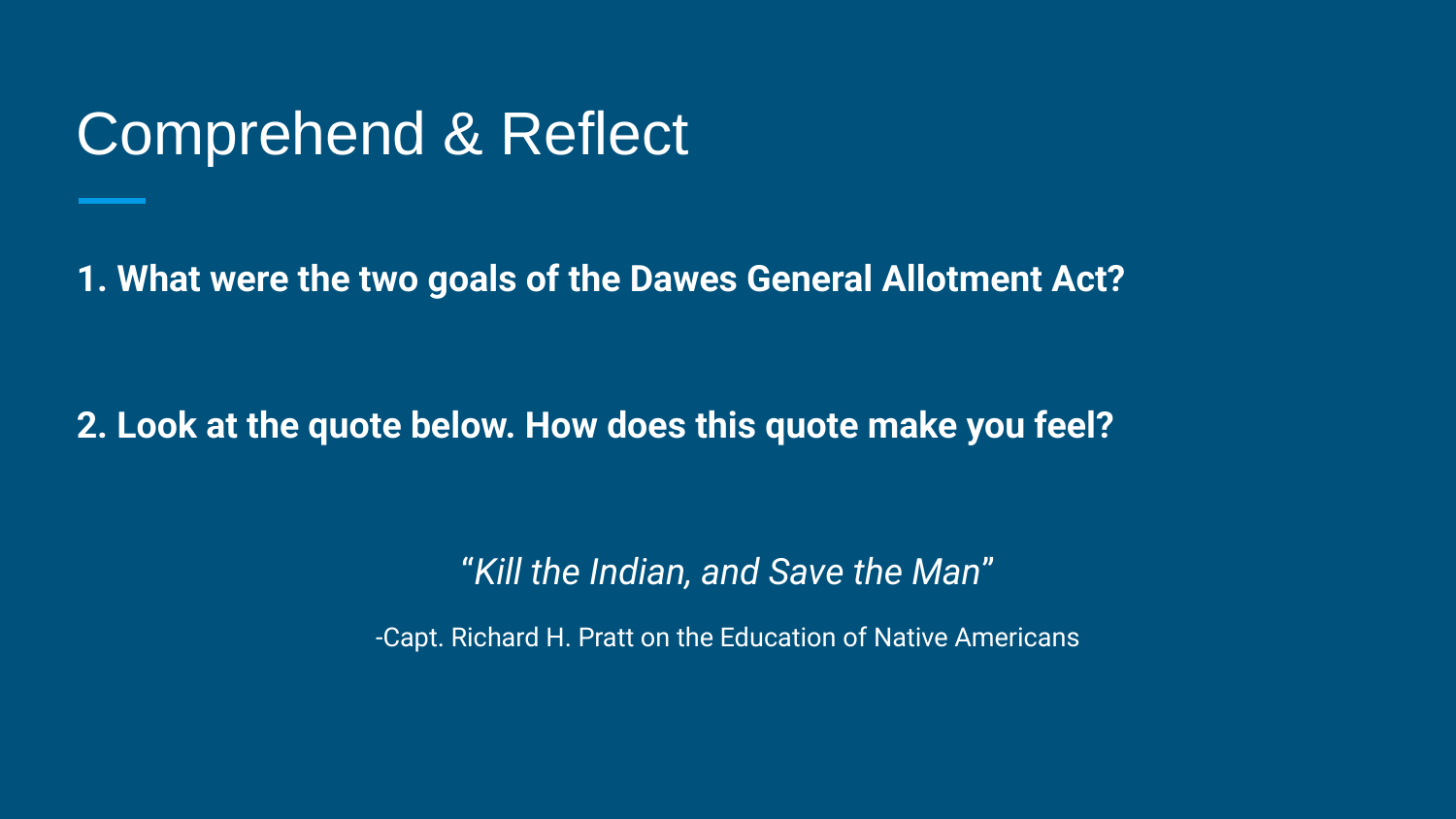

# Comprehend & Reflect
1. What were the two goals of the Dawes General Allotment Act?

2. Look at the quote below. How does this quote make you feel?

“Kill the Indian, and Save the Man”
-Capt. Richard H. Pratt on the Education of Native Americans